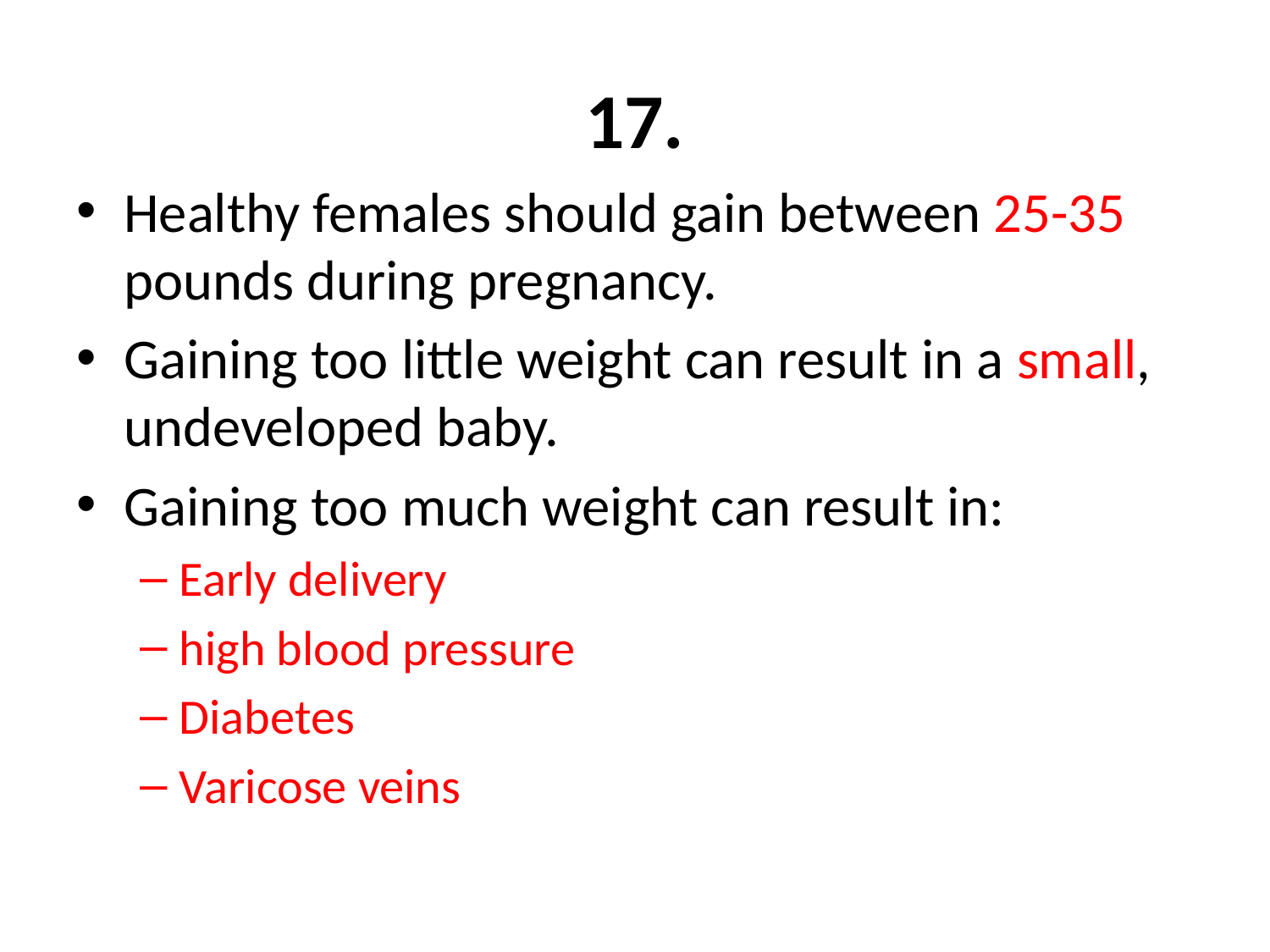

# 17.
Healthy females should gain between 25-35 pounds during pregnancy.
Gaining too little weight can result in a small, undeveloped baby.
Gaining too much weight can result in:
Early delivery
high blood pressure
Diabetes
Varicose veins